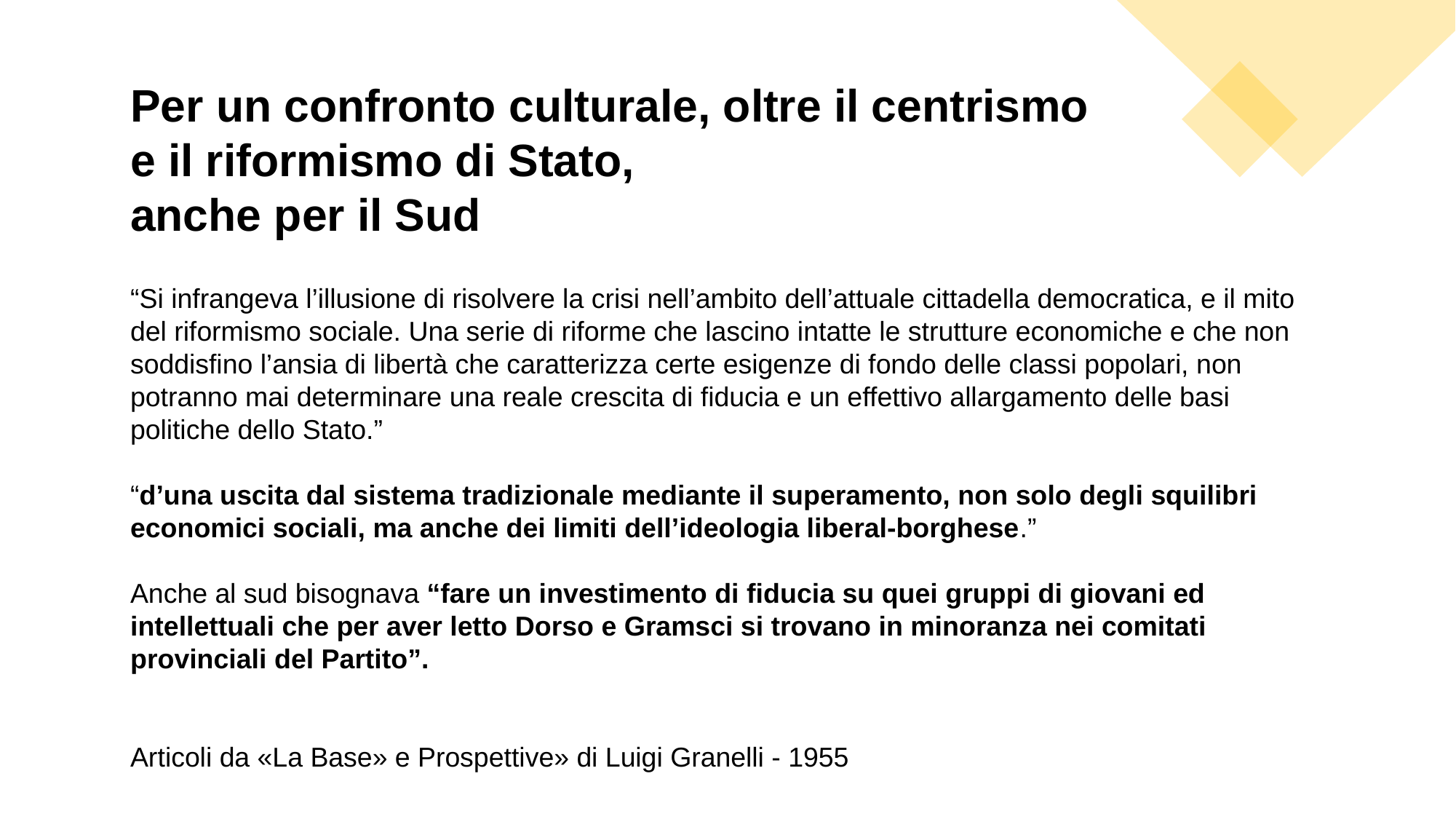

Per un confronto culturale, oltre il centrismo
e il riformismo di Stato,
anche per il Sud

“Si infrangeva l’illusione di risolvere la crisi nell’ambito dell’attuale cittadella democratica, e il mito del riformismo sociale. Una serie di riforme che lascino intatte le strutture economiche e che non soddisfino l’ansia di libertà che caratterizza certe esigenze di fondo delle classi popolari, non potranno mai determinare una reale crescita di fiducia e un effettivo allargamento delle basi politiche dello Stato.”

“d’una uscita dal sistema tradizionale mediante il superamento, non solo degli squilibri economici sociali, ma anche dei limiti dell’ideologia liberal-borghese.”

Anche al sud bisognava “fare un investimento di fiducia su quei gruppi di giovani ed intellettuali che per aver letto Dorso e Gramsci si trovano in minoranza nei comitati provinciali del Partito”.

Articoli da «La Base» e Prospettive» di Luigi Granelli - 1955